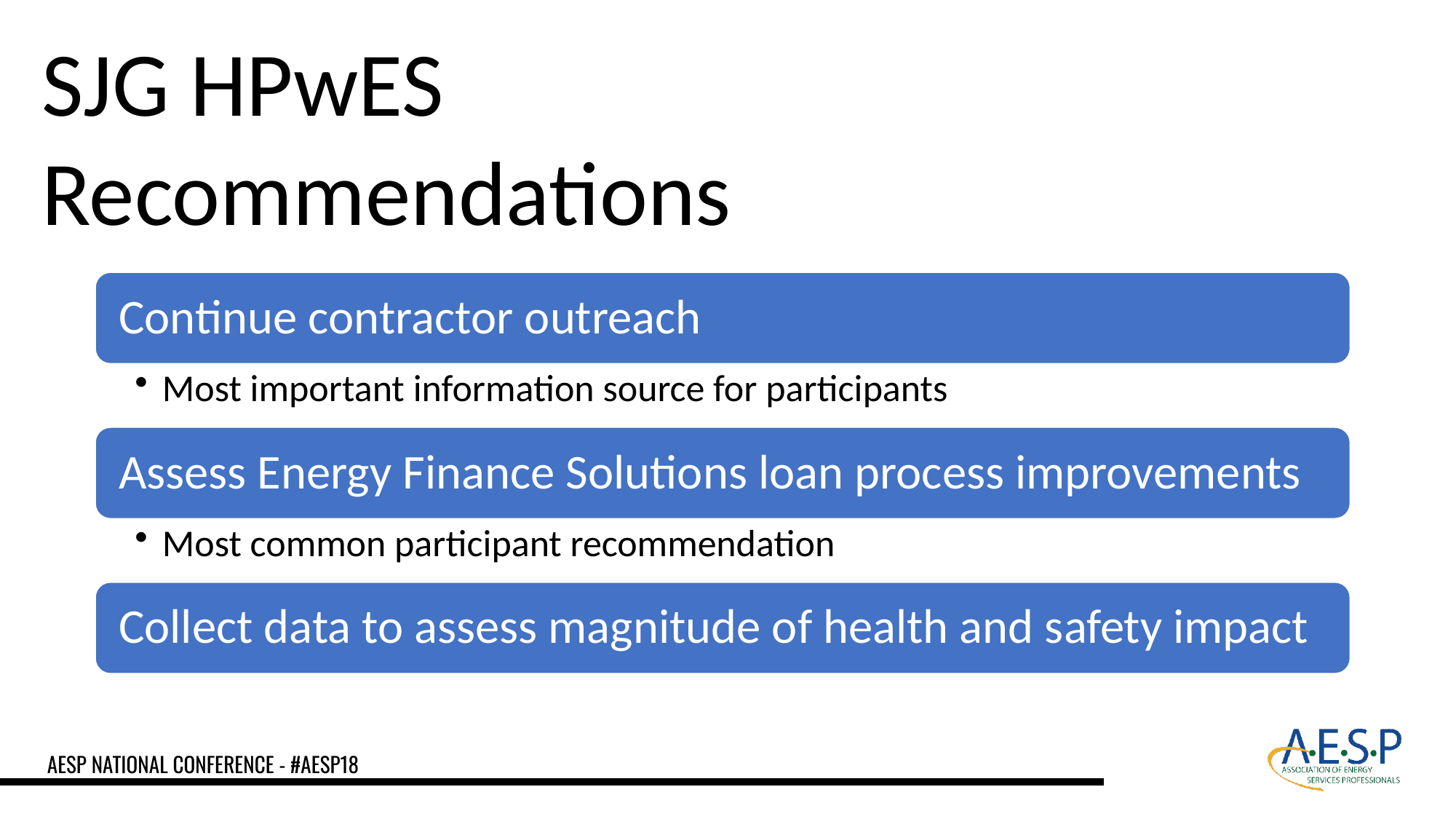

SJG HPwES Recommendations
Continue contractor outreach
Most important information source for participants
Assess Energy Finance Solutions loan process improvements
Most common participant recommendation
Collect data to assess magnitude of health and safety impact